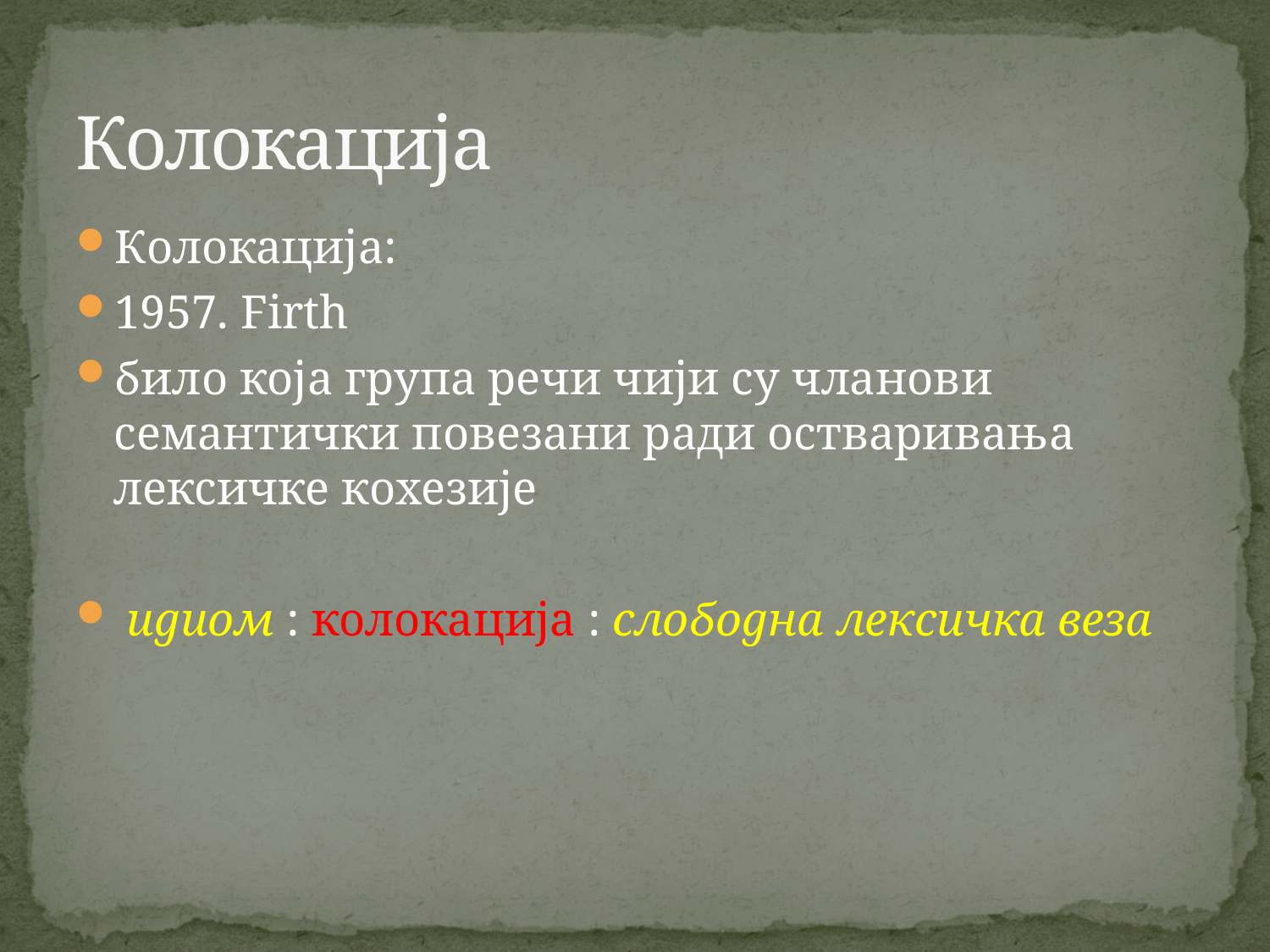

# Колокација
Колокација:
1957. Firth
било која група речи чији су чланови семантички повезани ради остваривања лексичке кохезије

 идиом : колокација : слободна лексичка веза